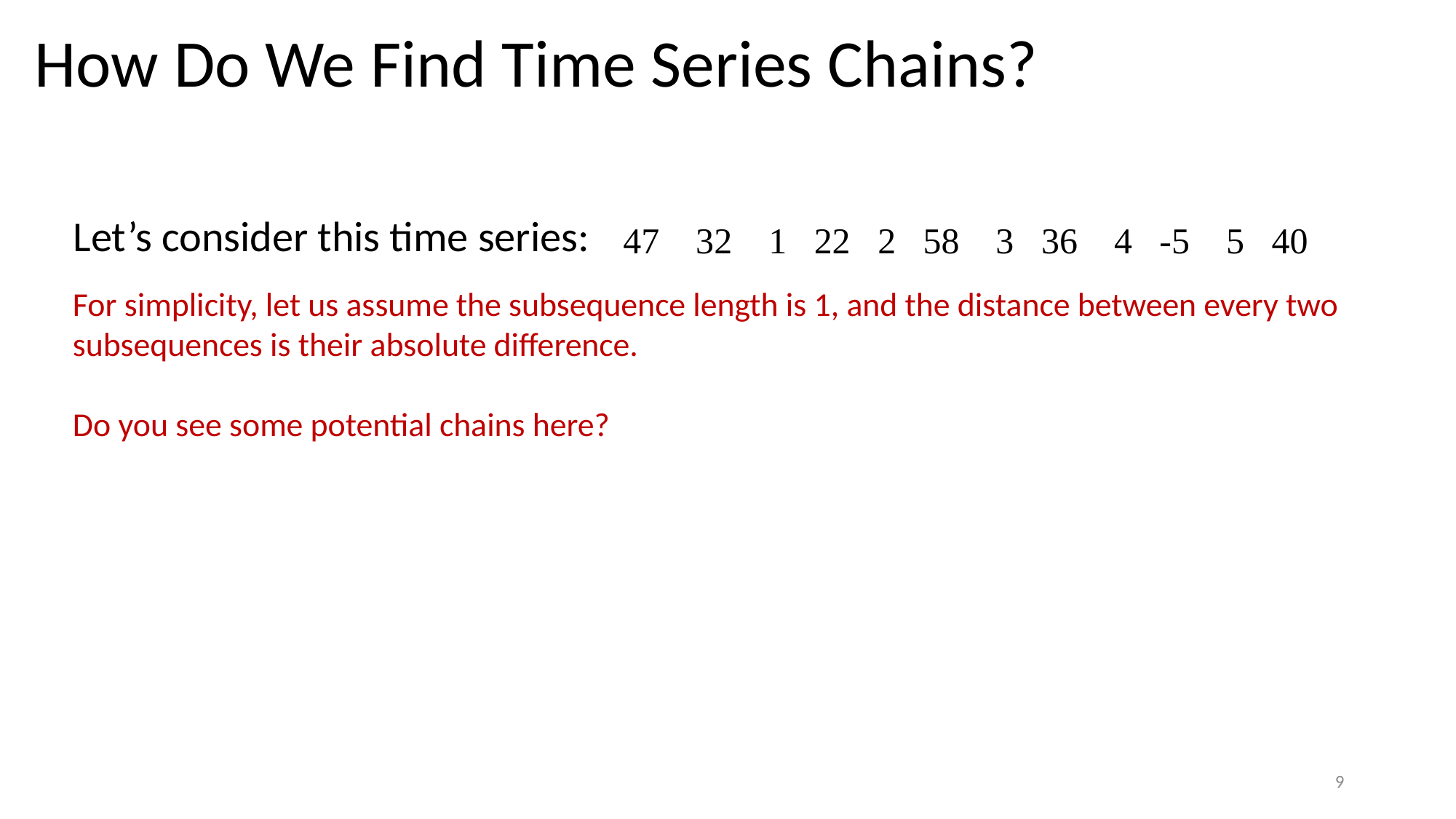

How Do We Find Time Series Chains?
Let’s consider this time series:
47    32    1   22   2   58    3   36    4   -5    5   40
For simplicity, let us assume the subsequence length is 1, and the distance between every two subsequences is their absolute difference.

Do you see some potential chains here?
9